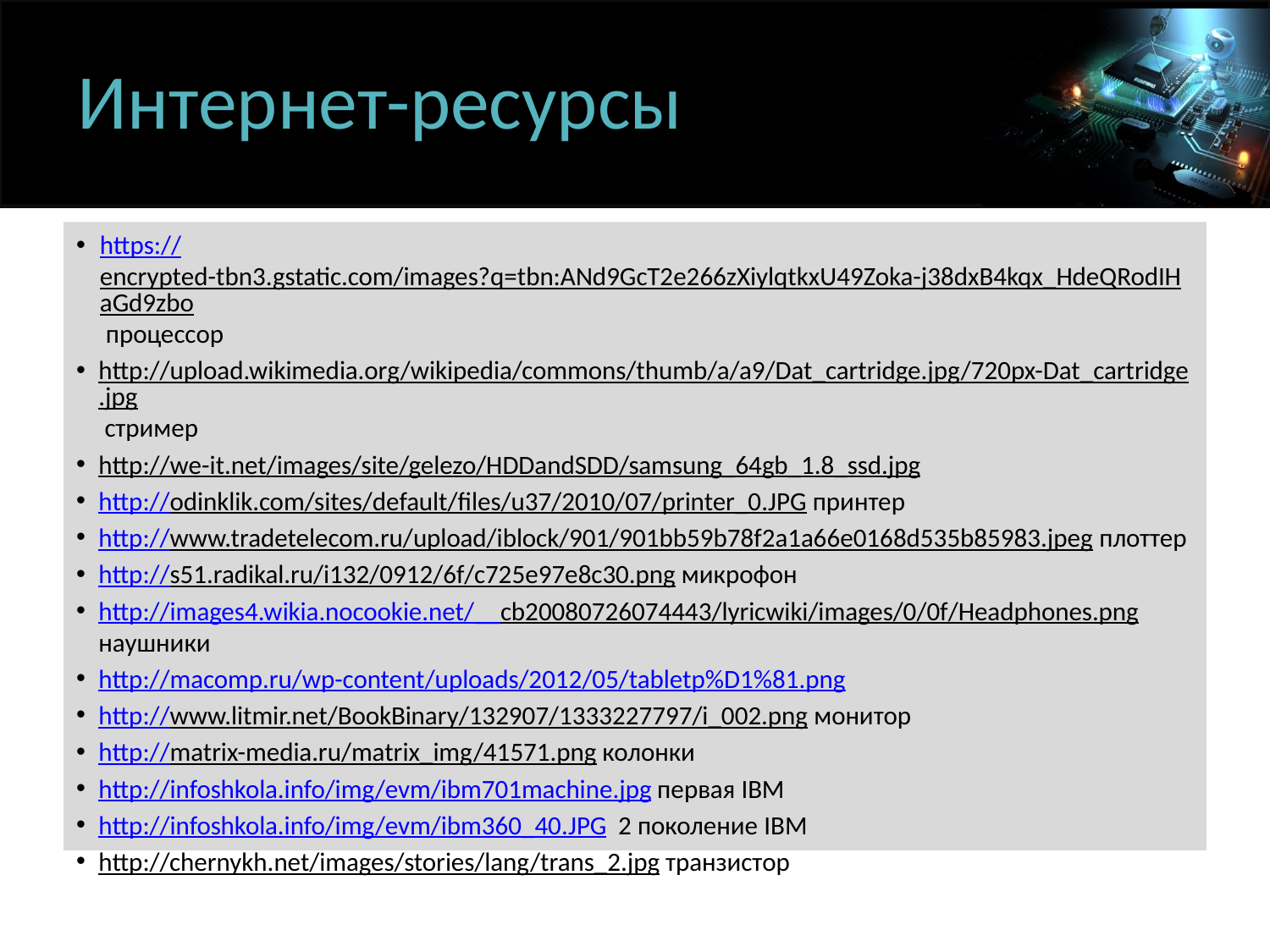

# Интернет-ресурсы
https://encrypted-tbn3.gstatic.com/images?q=tbn:ANd9GcT2e266zXiylqtkxU49Zoka-j38dxB4kqx_HdeQRodIHaGd9zbo процессор
http://upload.wikimedia.org/wikipedia/commons/thumb/a/a9/Dat_cartridge.jpg/720px-Dat_cartridge.jpg стример
http://we-it.net/images/site/gelezo/HDDandSDD/samsung_64gb_1.8_ssd.jpg
http://odinklik.com/sites/default/files/u37/2010/07/printer_0.JPG принтер
http://www.tradetelecom.ru/upload/iblock/901/901bb59b78f2a1a66e0168d535b85983.jpeg плоттер
http://s51.radikal.ru/i132/0912/6f/c725e97e8c30.png микрофон
http://images4.wikia.nocookie.net/__cb20080726074443/lyricwiki/images/0/0f/Headphones.png наушники
http://macomp.ru/wp-content/uploads/2012/05/tabletp%D1%81.png
http://www.litmir.net/BookBinary/132907/1333227797/i_002.png монитор
http://matrix-media.ru/matrix_img/41571.png колонки
http://infoshkola.info/img/evm/ibm701machine.jpg первая IBM
http://infoshkola.info/img/evm/ibm360_40.JPG  2 поколение IBM
http://chernykh.net/images/stories/lang/trans_2.jpg транзистор